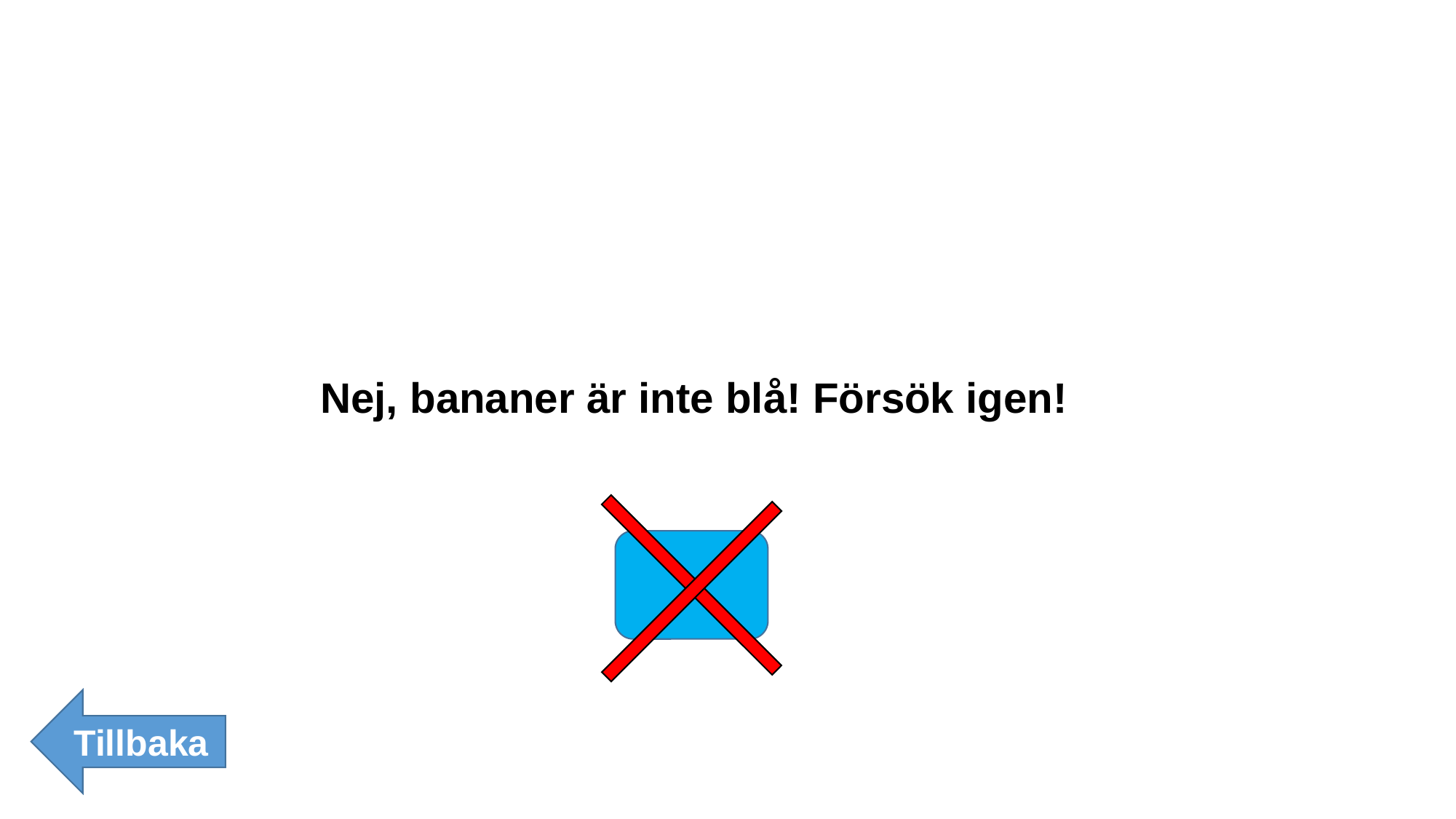

Nej, bananer är inte blå! Försök igen!

Tillbaka